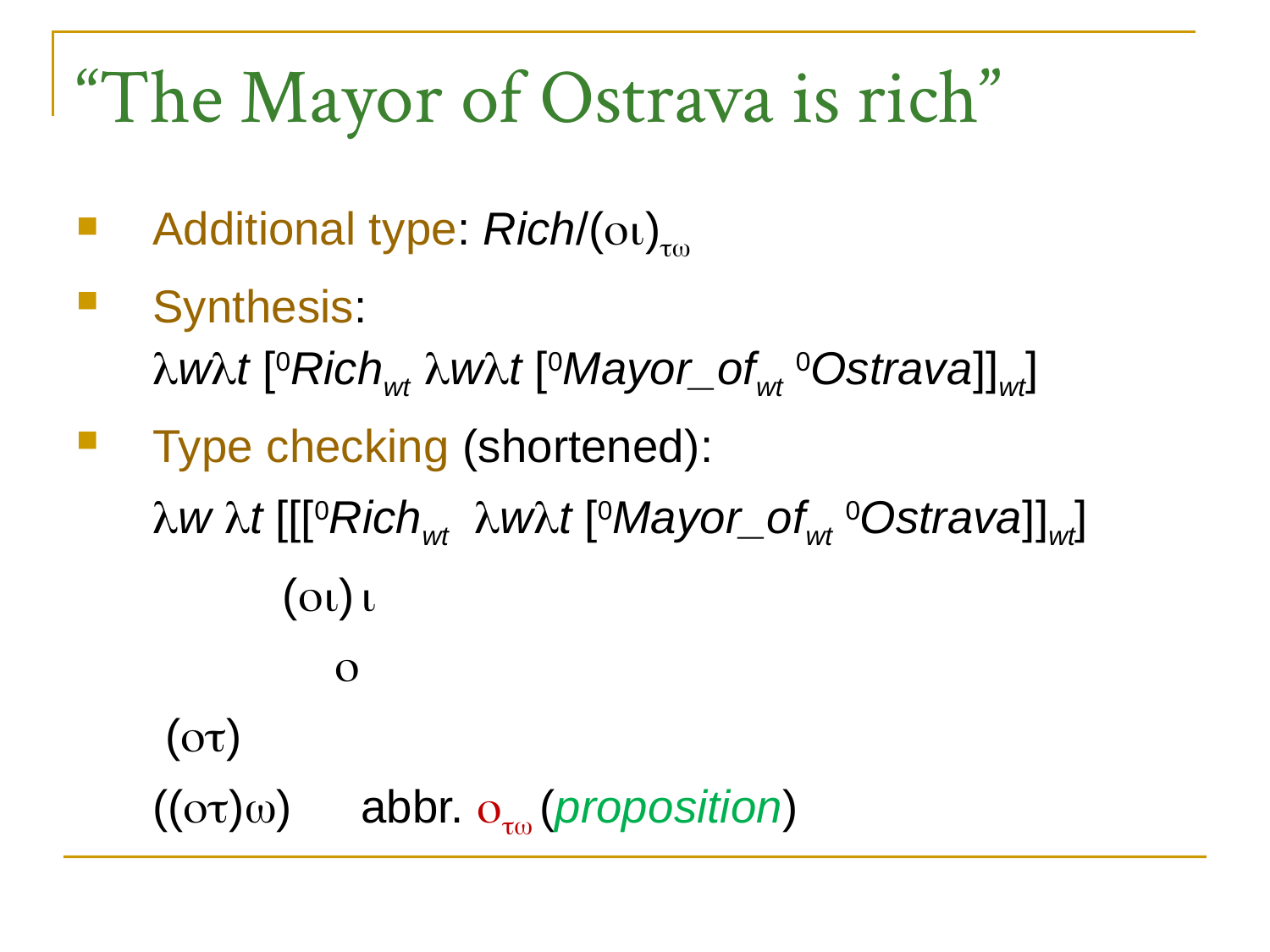

# “The Mayor of Ostrava is rich”
Additional type: Rich/(οι)τω
Synthesis:
λwλt [0Richwt  λwλt [0Mayor_ofwt 0Ostrava]]wt]
Type checking (shortened):
	λw λt [[[0Richwt  λwλt [0Mayor_ofwt 0Ostrava]]wt]
		 	  (οι)			ι
	   			      ο
		 (οτ)
	((οτ)ω) 	abbr. οτω (proposition)